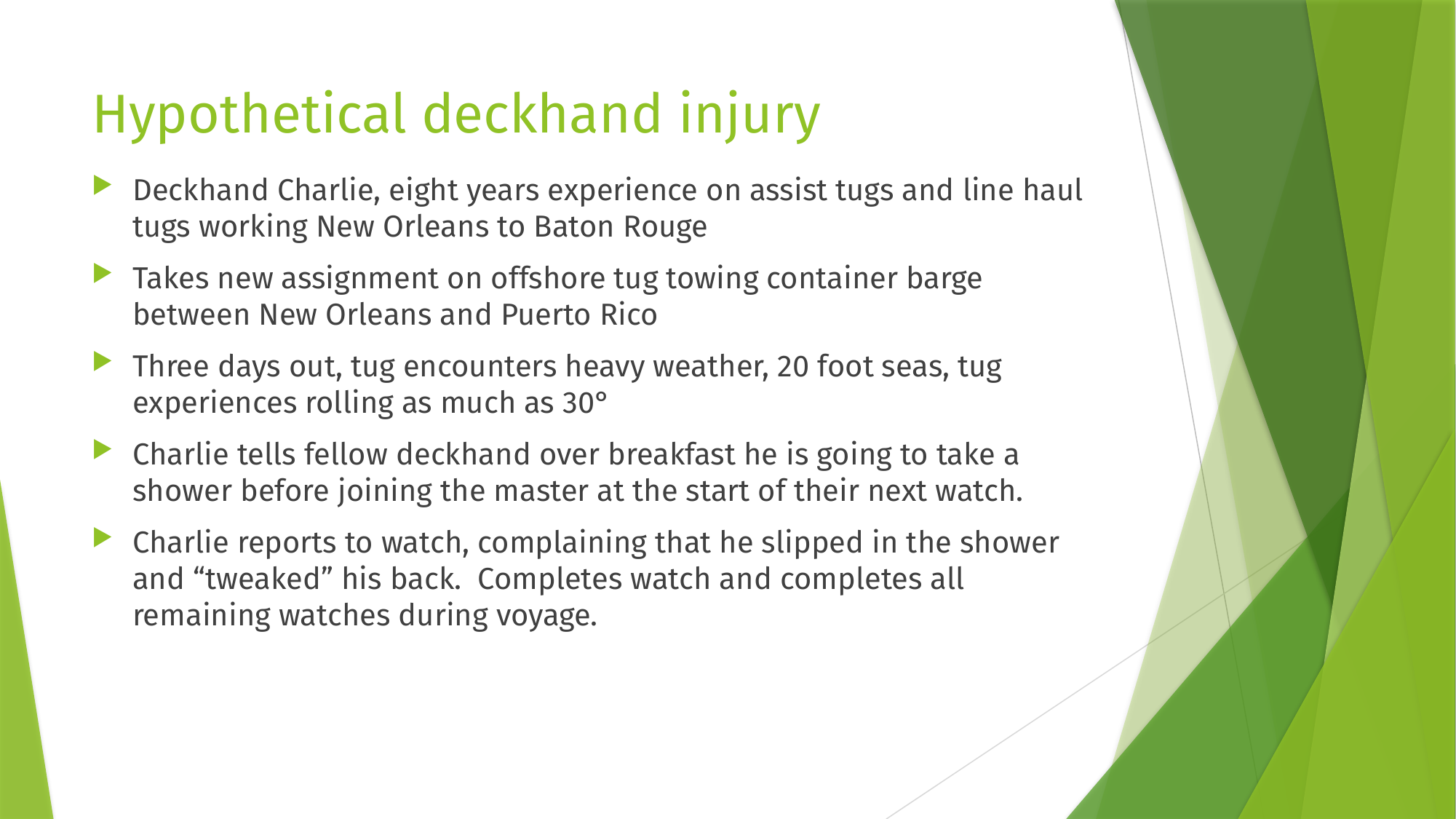

# Hypothetical deckhand injury
Deckhand Charlie, eight years experience on assist tugs and line haul tugs working New Orleans to Baton Rouge
Takes new assignment on offshore tug towing container barge between New Orleans and Puerto Rico
Three days out, tug encounters heavy weather, 20 foot seas, tug experiences rolling as much as 30°
Charlie tells fellow deckhand over breakfast he is going to take a shower before joining the master at the start of their next watch.
Charlie reports to watch, complaining that he slipped in the shower and “tweaked” his back.  Completes watch and completes all remaining watches during voyage.